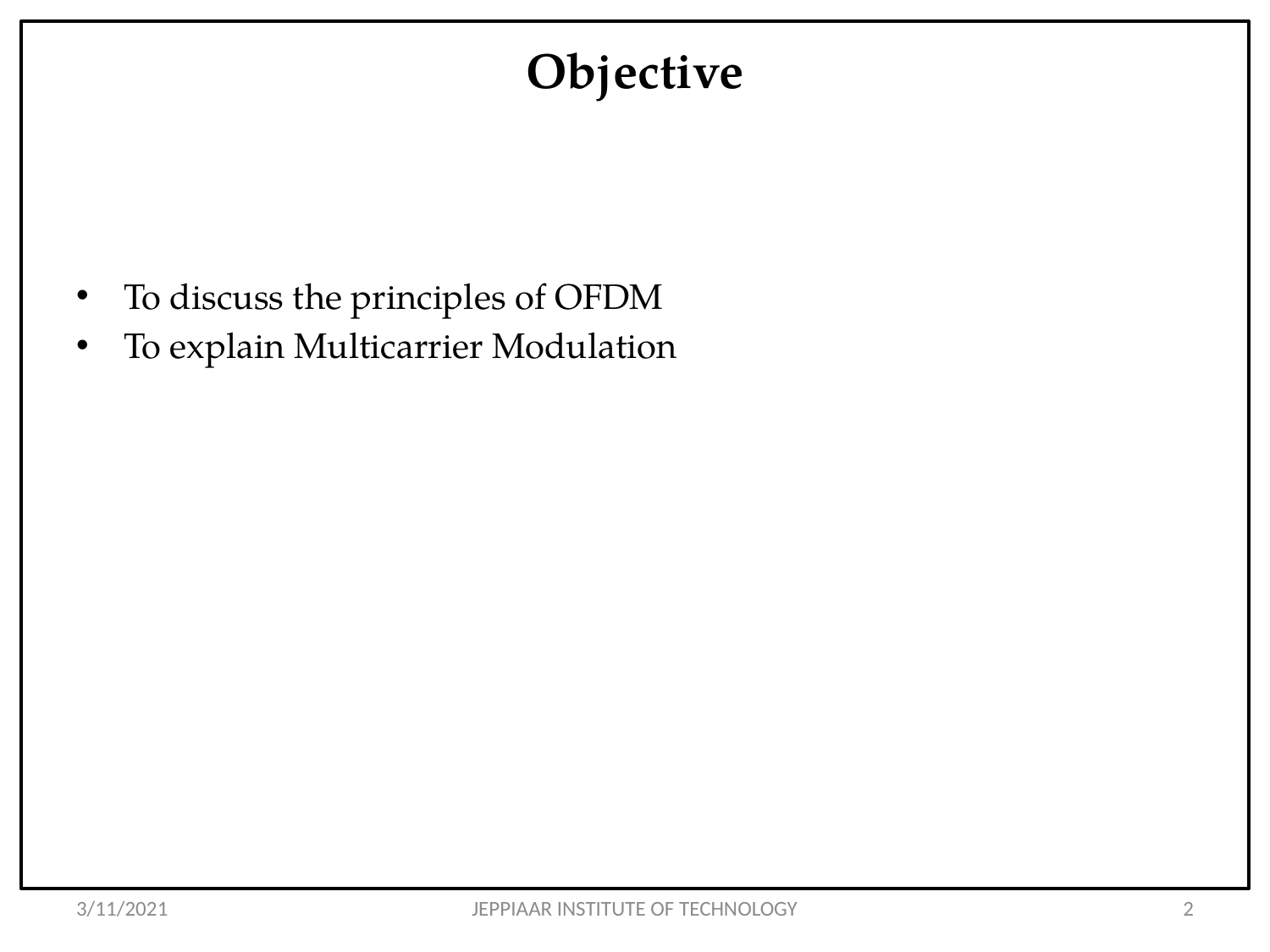

# Objective

To discuss the principles of OFDM
To explain Multicarrier Modulation

3/11/2021
JEPPIAAR INSTITUTE OF TECHNOLOGY
2